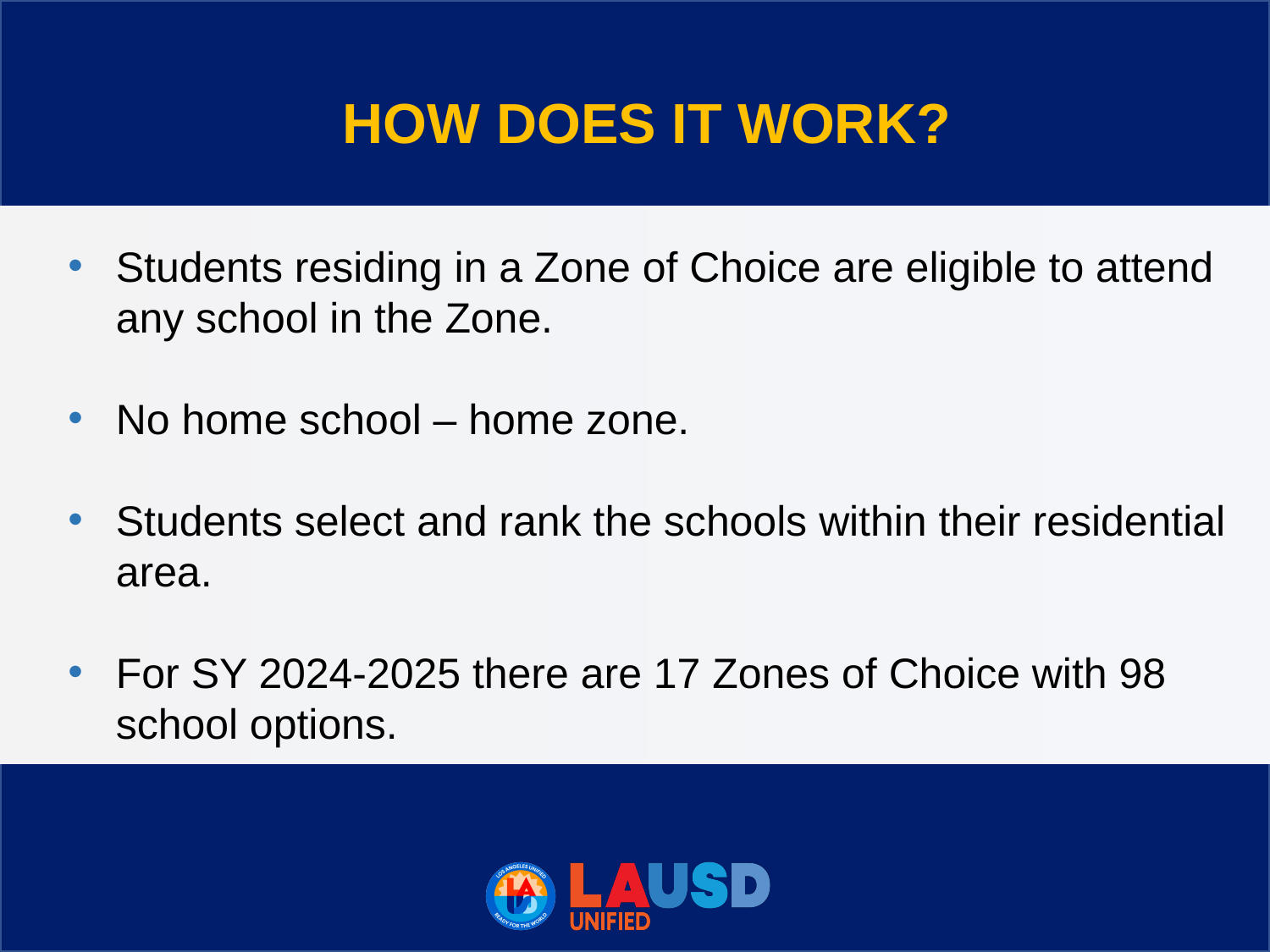

# HOW DOES IT WORK?

Students residing in a Zone of Choice are eligible to attend any school in the Zone.

No home school – home zone.

Students select and rank the schools within their residential area.

For SY 2024-2025 there are 17 Zones of Choice with 98 school options.